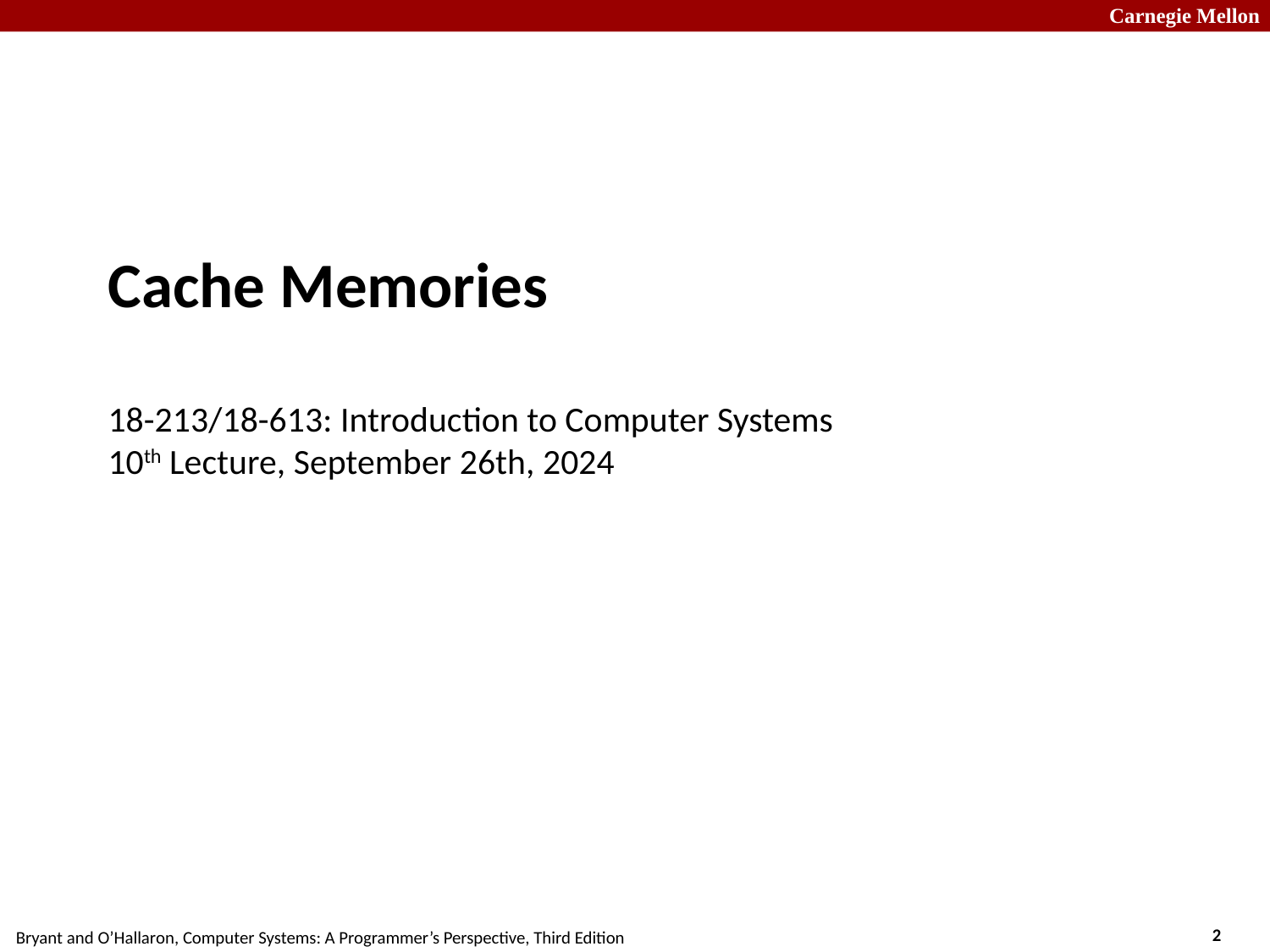

# Cache Memories 18-213/18-613: Introduction to Computer Systems 10th Lecture, September 26th, 2024